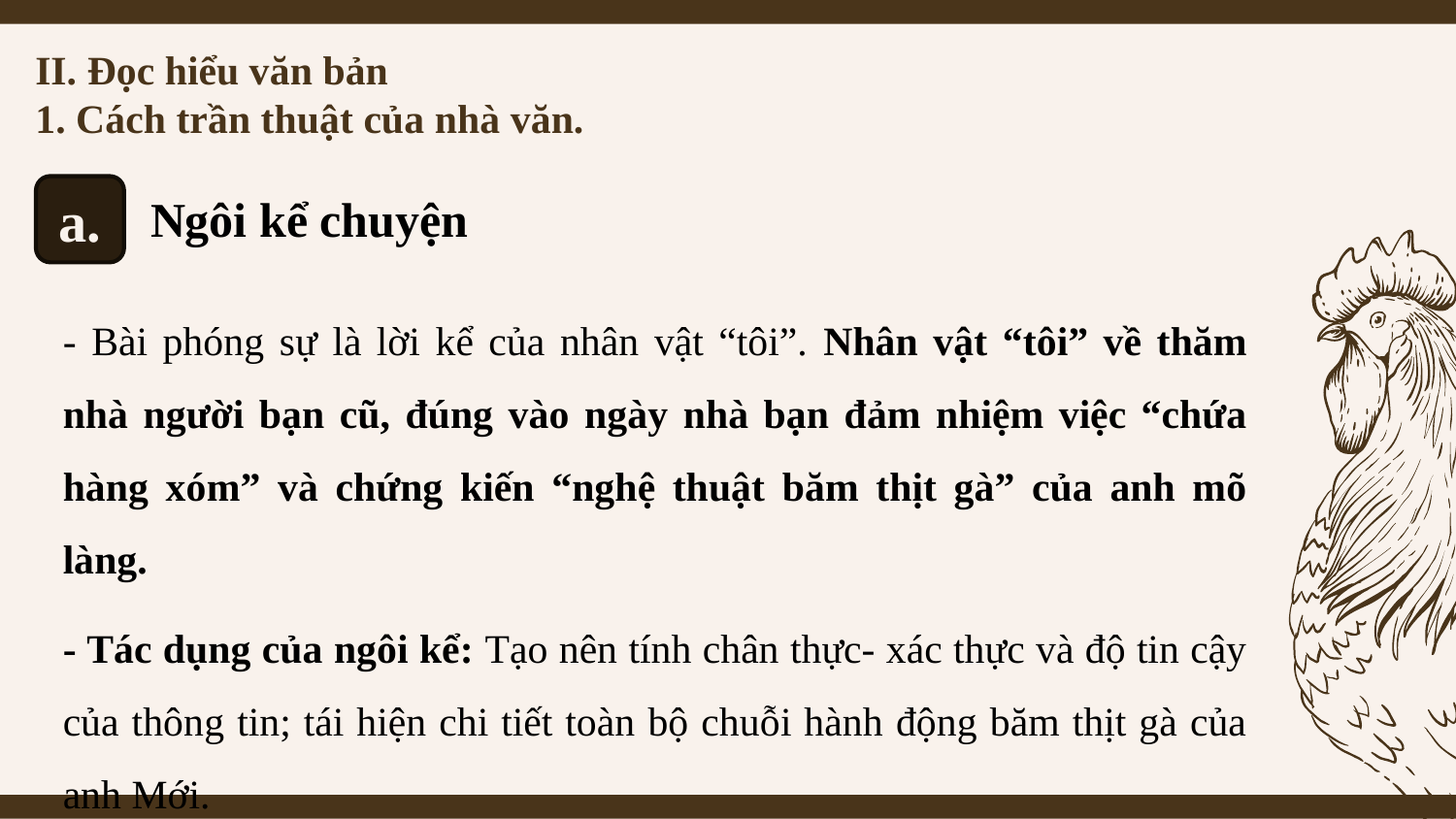

# II. Đọc hiểu văn bản 1. Cách trần thuật của nhà văn.
a.
Ngôi kể chuyện

- Bài phóng sự là lời kể của nhân vật “tôi”. Nhân vật “tôi” về thăm nhà người bạn cũ, đúng vào ngày nhà bạn đảm nhiệm việc “chứa hàng xóm” và chứng kiến “nghệ thuật băm thịt gà” của anh mõ làng.
- Tác dụng của ngôi kể: Tạo nên tính chân thực- xác thực và độ tin cậy của thông tin; tái hiện chi tiết toàn bộ chuỗi hành động băm thịt gà của anh Mới.